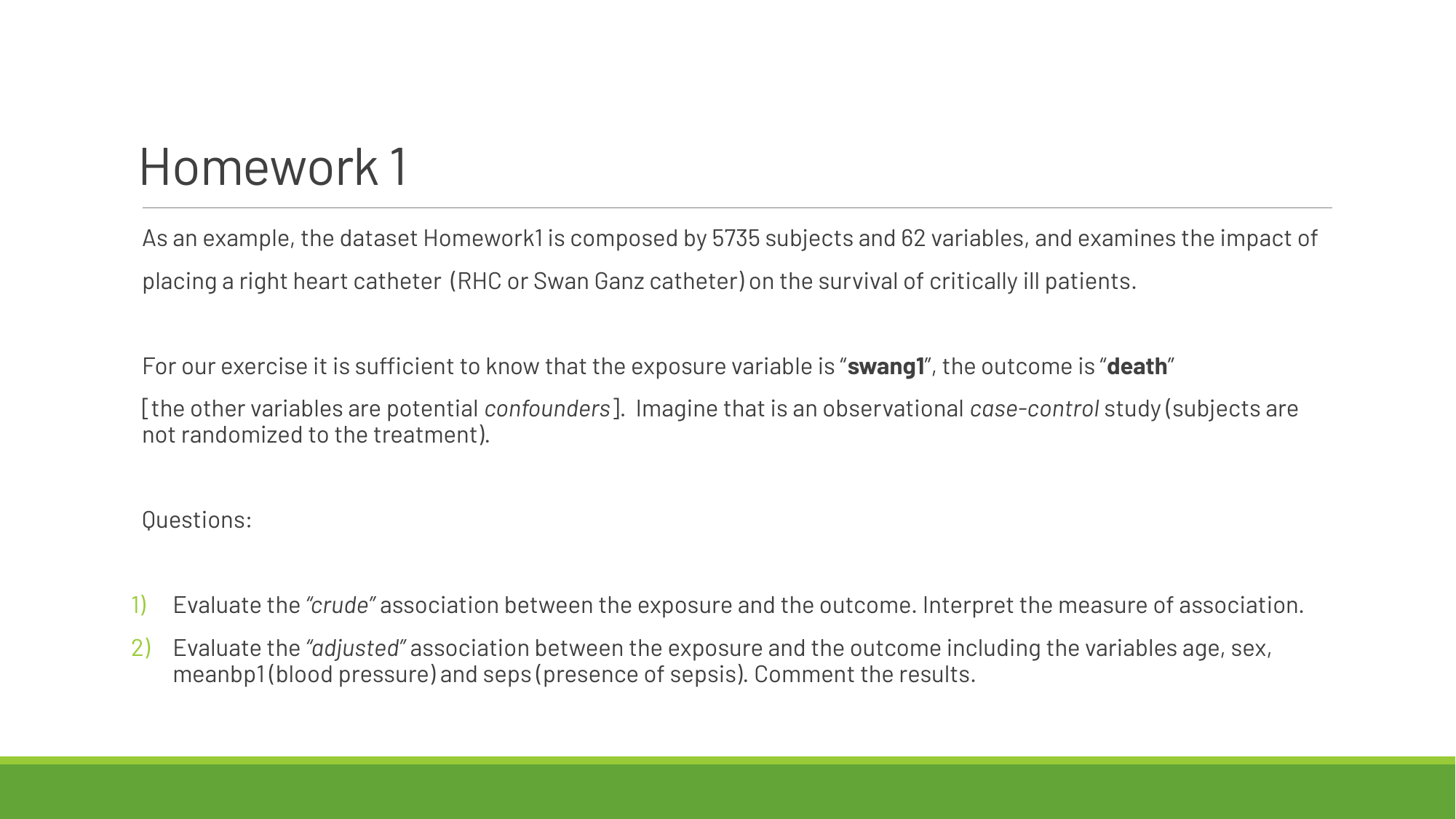

# Homework 1
As an example, the dataset Homework1 is composed by 5735 subjects and 62 variables, and examines the impact of
placing a right heart catheter  (RHC or Swan Ganz catheter) on the survival of critically ill patients.

For our exercise it is sufficient to know that the exposure variable is “swang1”, the outcome is “death”
[the other variables are potential confounders].  Imagine that is an observational case-control study (subjects are not randomized to the treatment).

Questions:

Evaluate the “crude” association between the exposure and the outcome. Interpret the measure of association.
Evaluate the “adjusted” association between the exposure and the outcome including the variables age, sex, meanbp1 (blood pressure) and seps (presence of sepsis). Comment the results.